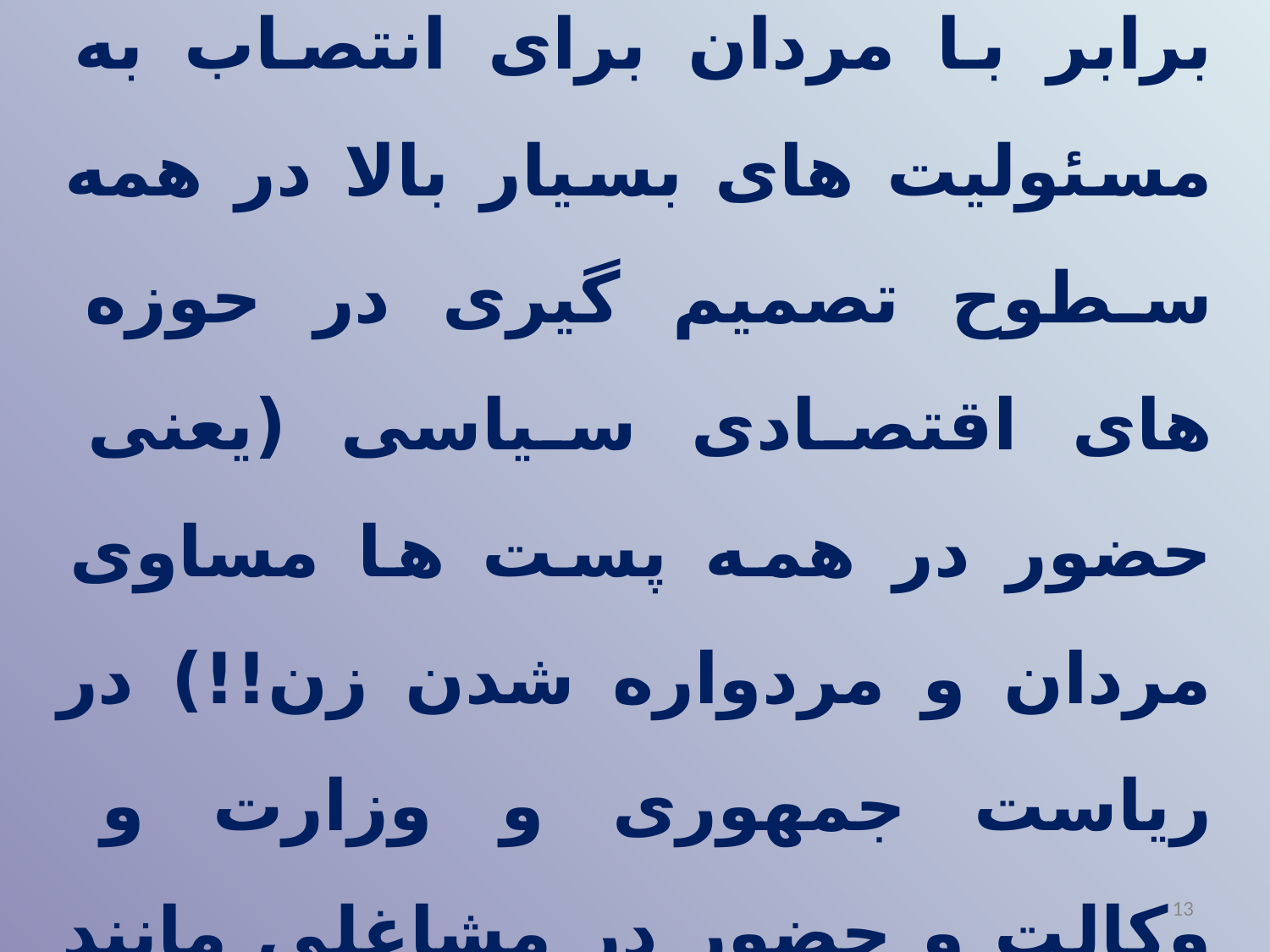

# 4-4- تضمین مشارکت کامل زنان برابر با مردان برای انتصاب به مسئولیت های بسیار بالا در همه سطوح تصمیم گیری در حوزه های اقتصادی سیاسی (یعنی حضور در همه پست ها مساوی مردان و مردواره شدن زن!!) در ریاست جمهوری و وزارت و وکالت و حضور در مشاغلی مانند معدن و صنعت و تجارت و...
13